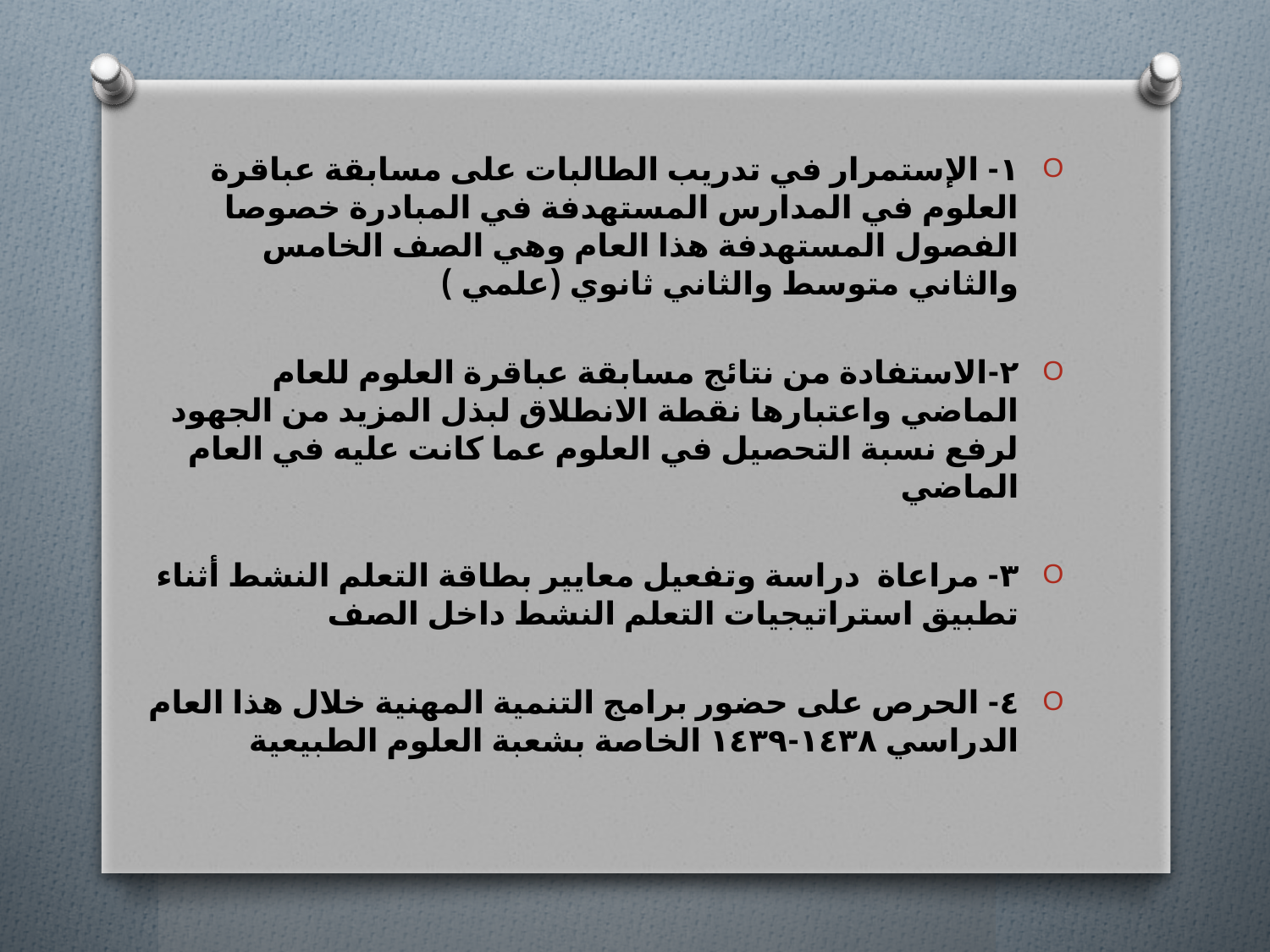

١- الإستمرار في تدريب الطالبات على مسابقة عباقرة العلوم في المدارس المستهدفة في المبادرة خصوصا الفصول المستهدفة هذا العام وهي الصف الخامس والثاني متوسط والثاني ثانوي (علمي )

٢-الاستفادة من نتائج مسابقة عباقرة العلوم للعام الماضي واعتبارها نقطة الانطلاق لبذل المزيد من الجهود لرفع نسبة التحصيل في العلوم عما كانت عليه في العام الماضي

٣- مراعاة  دراسة وتفعيل معايير بطاقة التعلم النشط أثناء تطبيق استراتيجيات التعلم النشط داخل الصف

٤- الحرص على حضور برامج التنمية المهنية خلال هذا العام الدراسي ١٤٣٨-١٤٣٩ الخاصة بشعبة العلوم الطبيعية